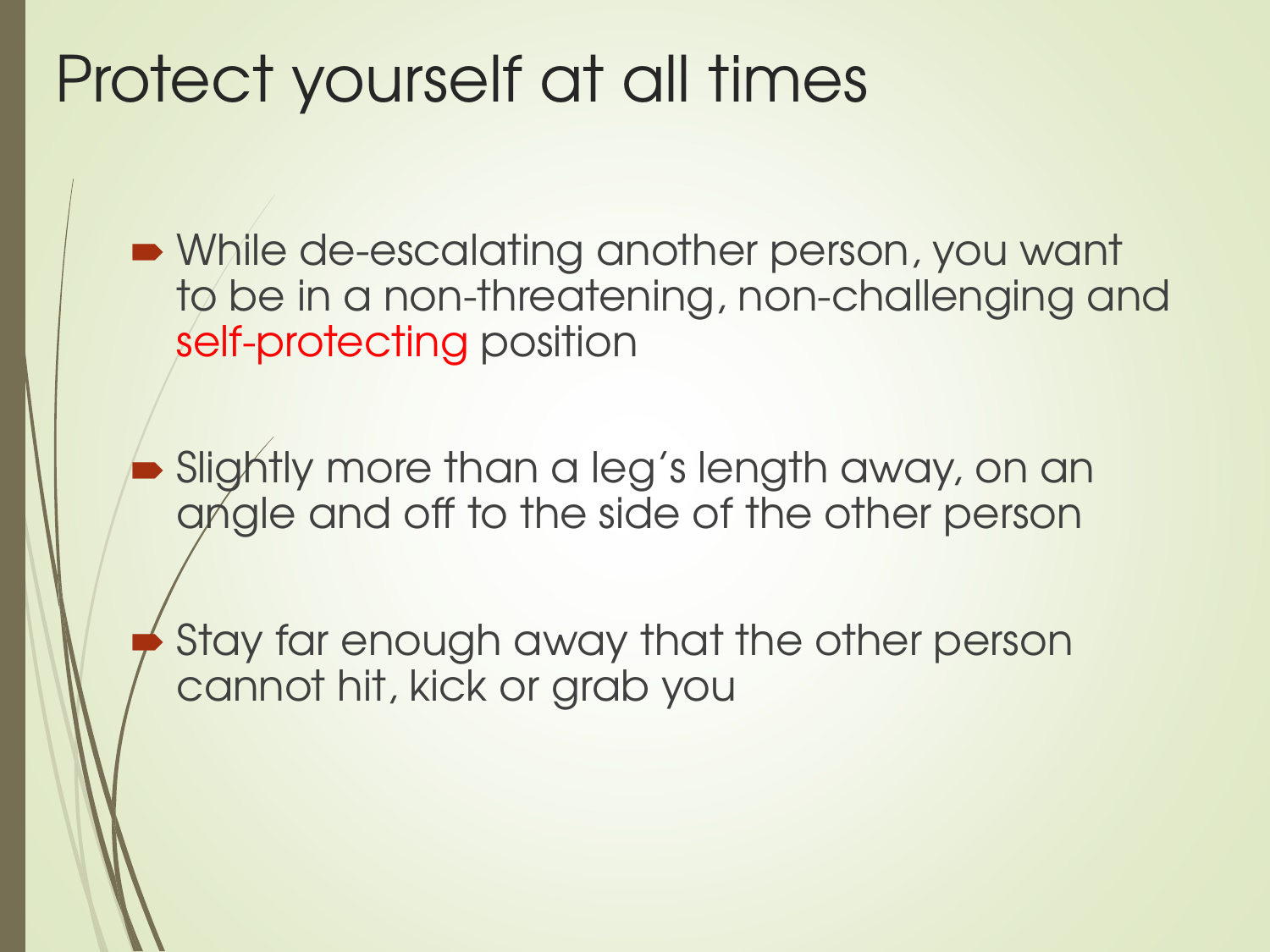

# Protect yourself at all times
While de-escalating another person, you want to be in a non-threatening, non-challenging and self-protecting position

Slightly more than a leg’s length away, on an angle and off to the side of the other person

Stay far enough away that the other person cannot hit, kick or grab you